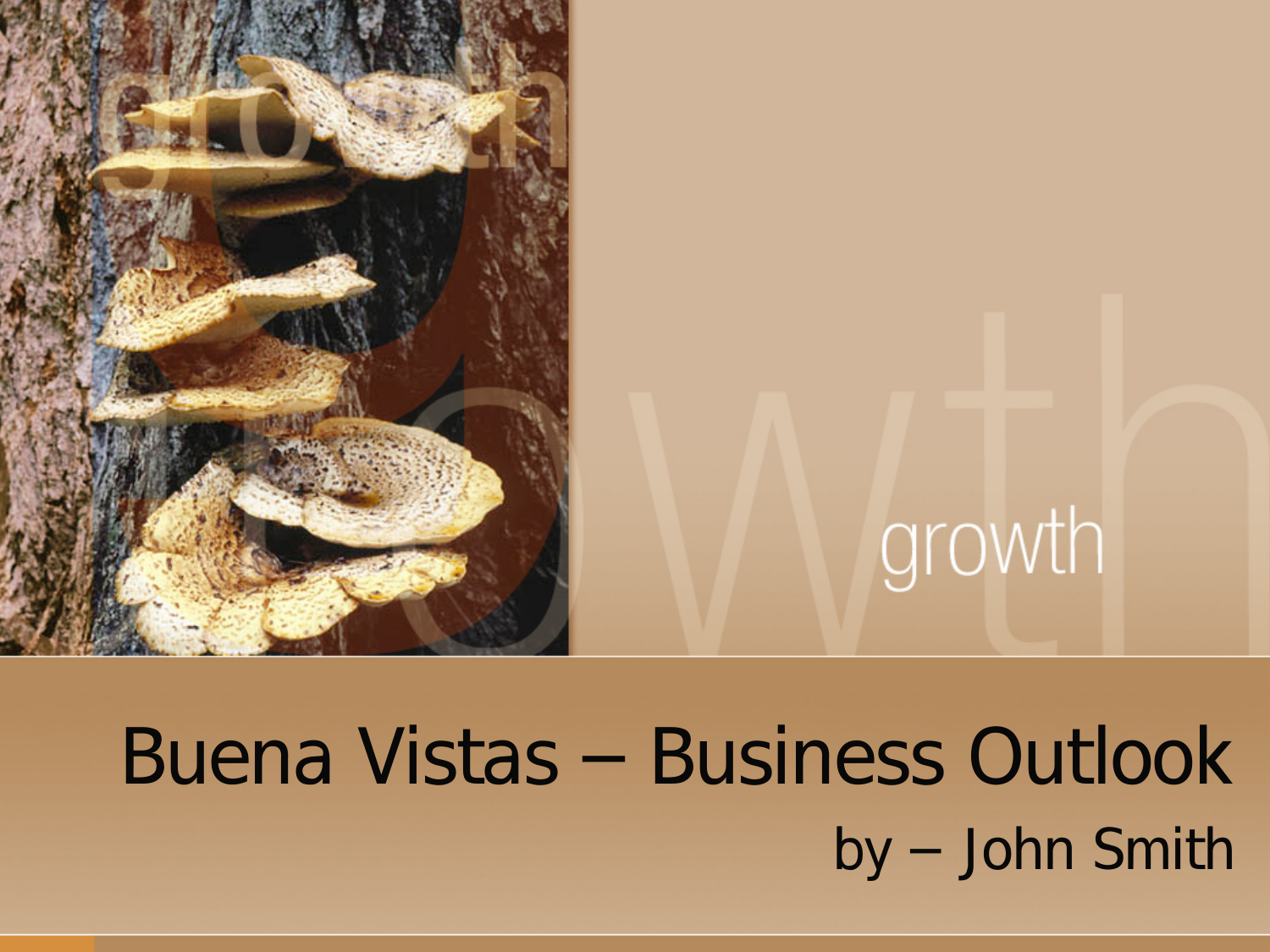

# Buena Vistas – Business Outlook
by – John Smith